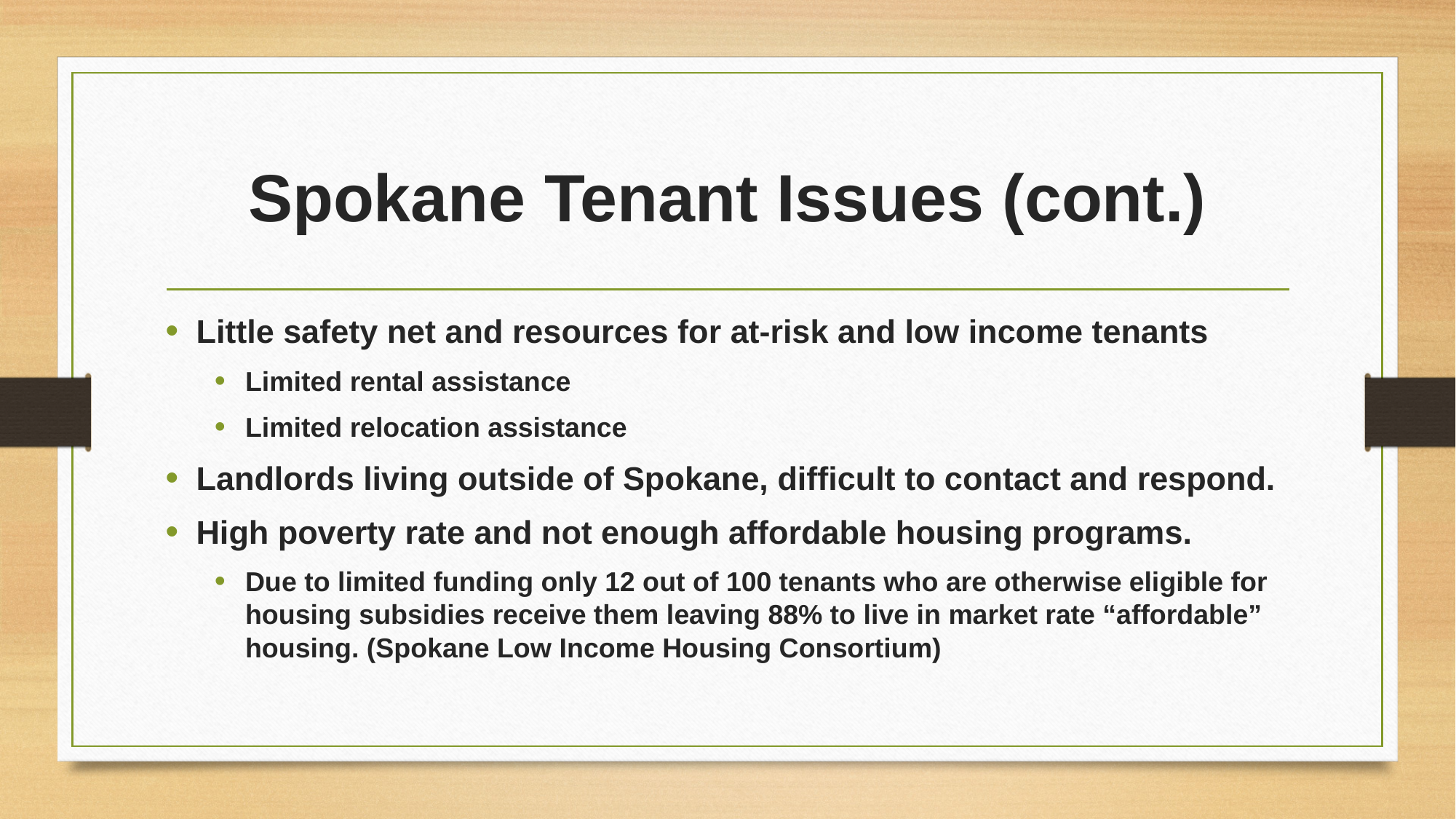

# Spokane Tenant Issues (cont.)
Little safety net and resources for at-risk and low income tenants
Limited rental assistance
Limited relocation assistance
Landlords living outside of Spokane, difficult to contact and respond.
High poverty rate and not enough affordable housing programs.
Due to limited funding only 12 out of 100 tenants who are otherwise eligible for housing subsidies receive them leaving 88% to live in market rate “affordable” housing. (Spokane Low Income Housing Consortium)